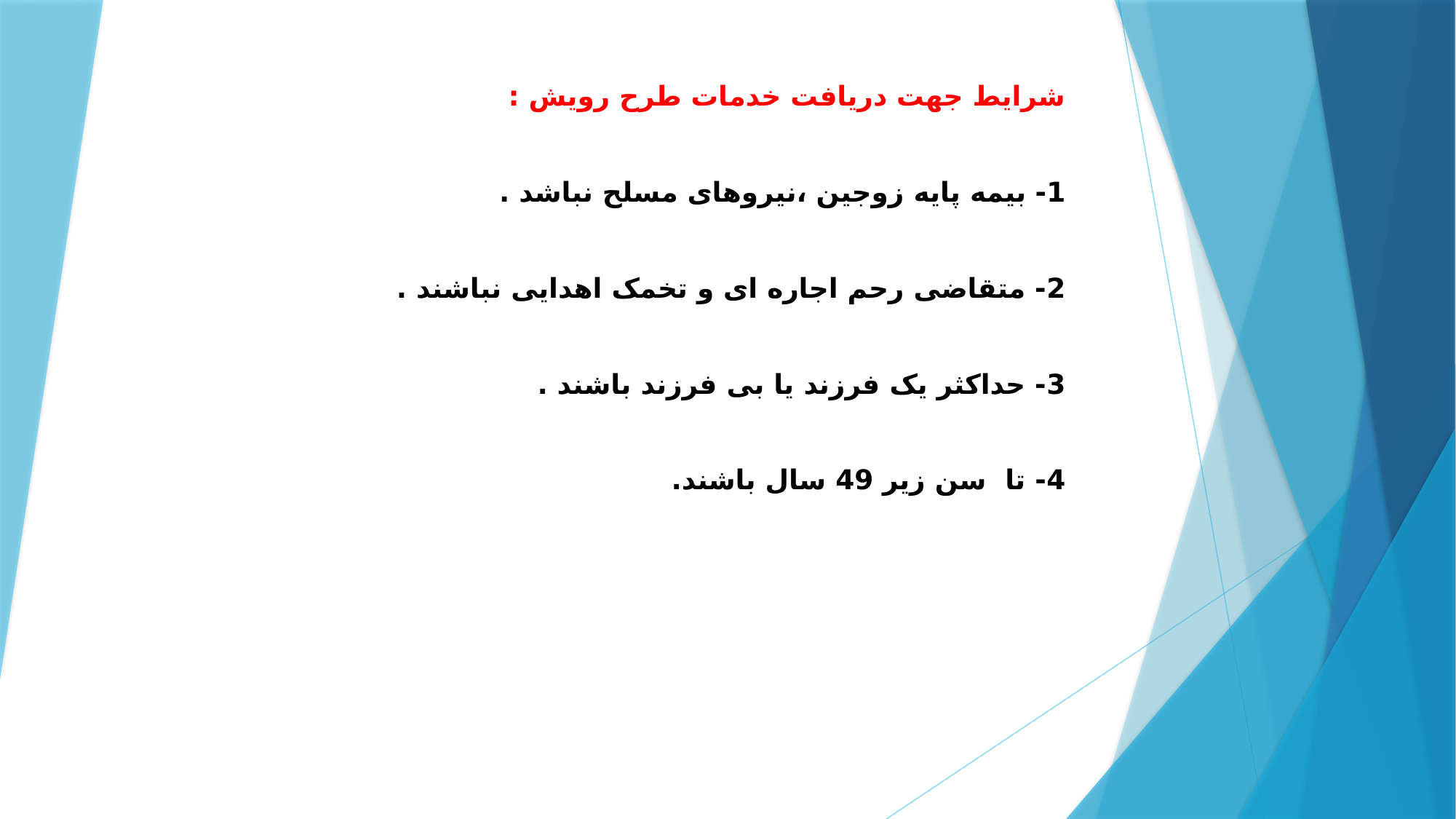

شرایط جهت دریافت خدمات طرح رویش :

1- بیمه پایه زوجین ،نیروهای مسلح نباشد .

2- متقاضی رحم اجاره ای و تخمک اهدایی نباشند .

3- حداکثر یک فرزند یا بی فرزند باشند .

4- تا  سن زیر 49 سال باشند.